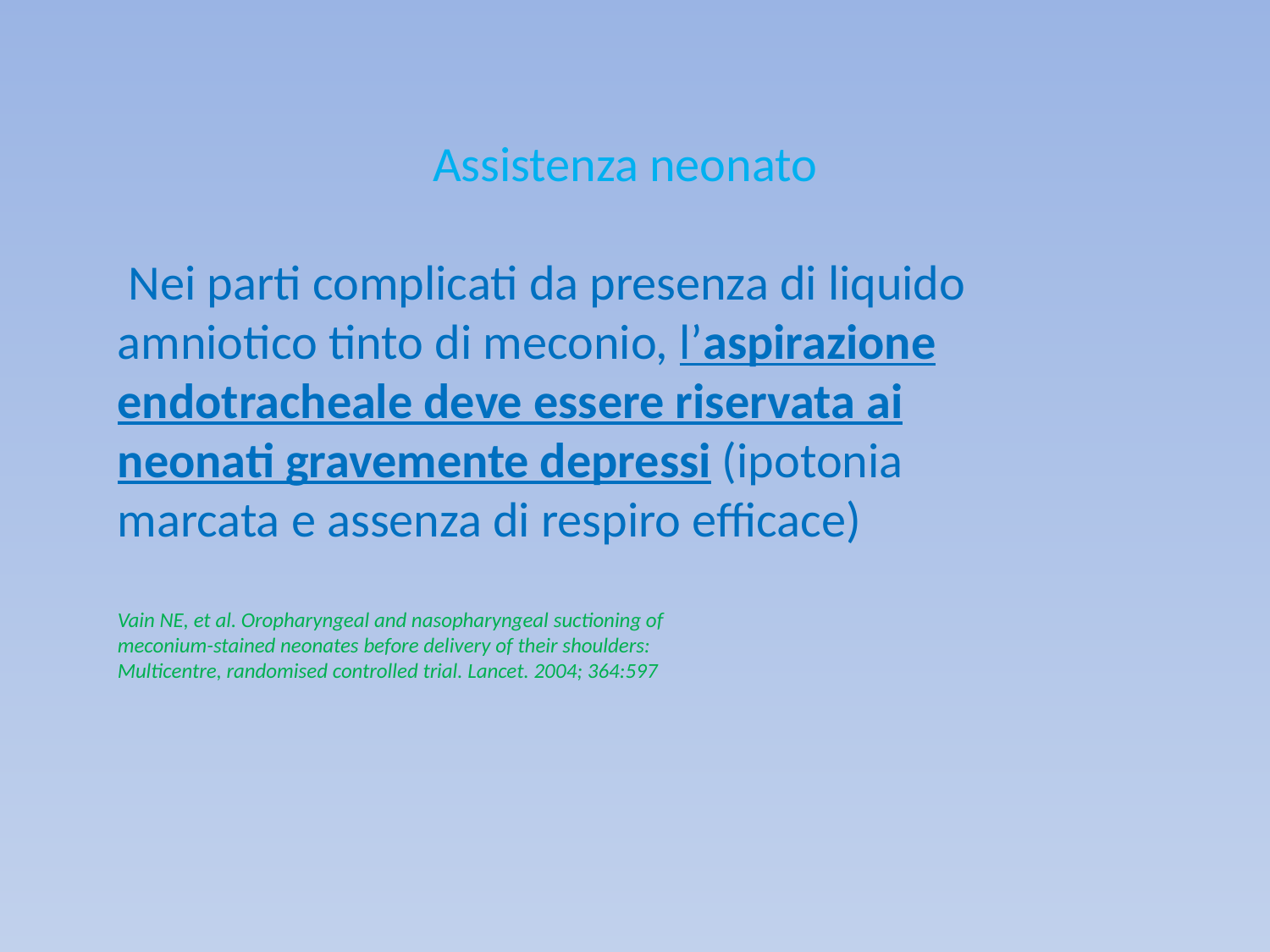

Assistenza neonato

 Nei parti complicati da presenza di liquido
amniotico tinto di meconio, l’aspirazione
endotracheale deve essere riservata ai
neonati gravemente depressi (ipotonia
marcata e assenza di respiro efficace)

Vain NE, et al. Oropharyngeal and nasopharyngeal suctioning of
meconium-stained neonates before delivery of their shoulders:
Multicentre, randomised controlled trial. Lancet. 2004; 364:597